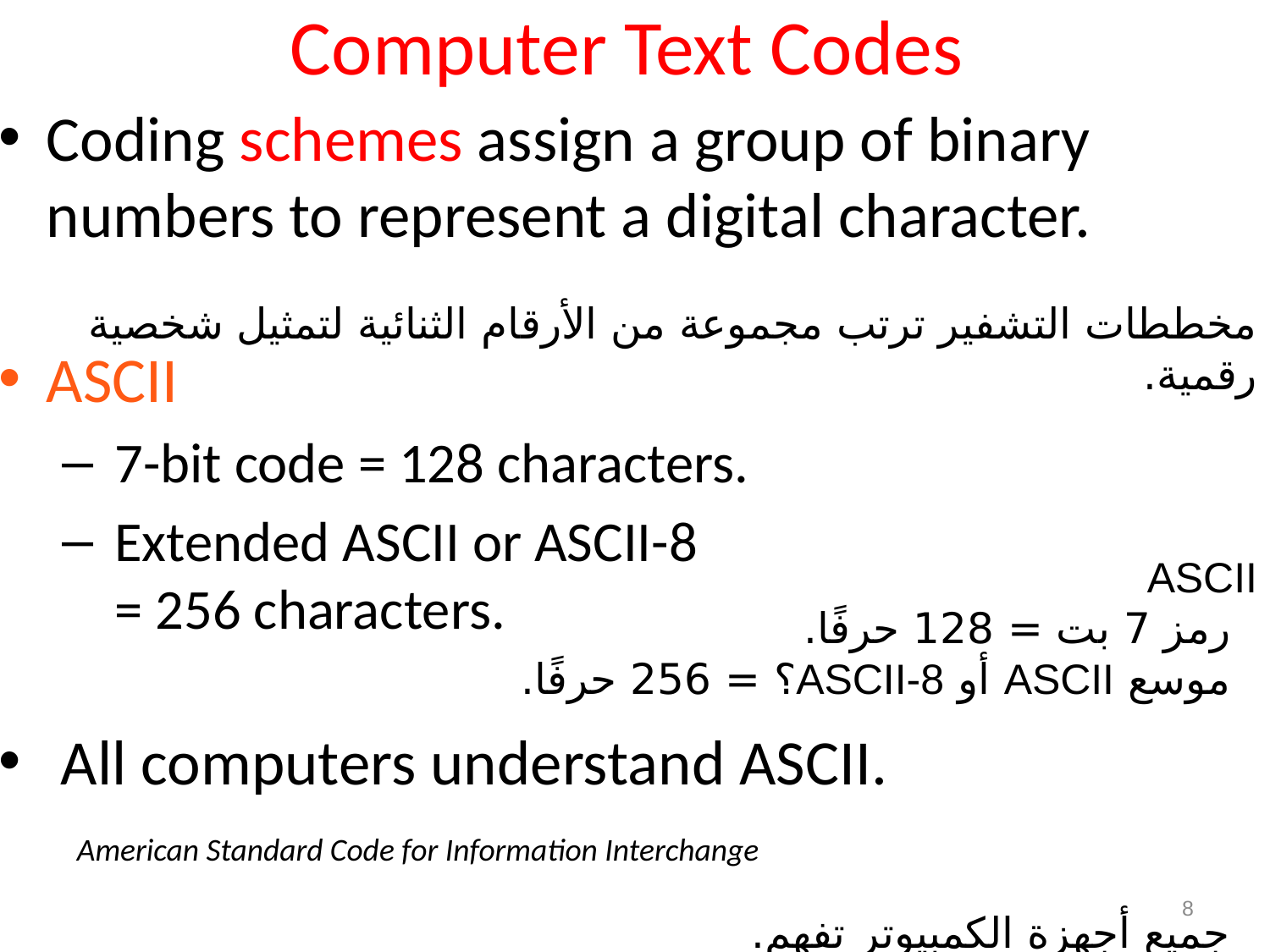

# Computer Text Codes
Coding schemes assign a group of binary numbers to represent a digital character.
ASCII
 7-bit code = 128 characters.
 Extended ASCII or ASCII-8
 = 256 characters.
 All computers understand ASCII.
مخططات التشفير ترتب مجموعة من الأرقام الثنائية لتمثيل شخصية رقمية.

ASCII
  رمز 7 بت = 128 حرفًا.
  موسع ASCII أو ASCII-8؟ = 256 حرفًا.

  جميع أجهزة الكمبيوتر تفهم.
American Standard Code for Information Interchange
8